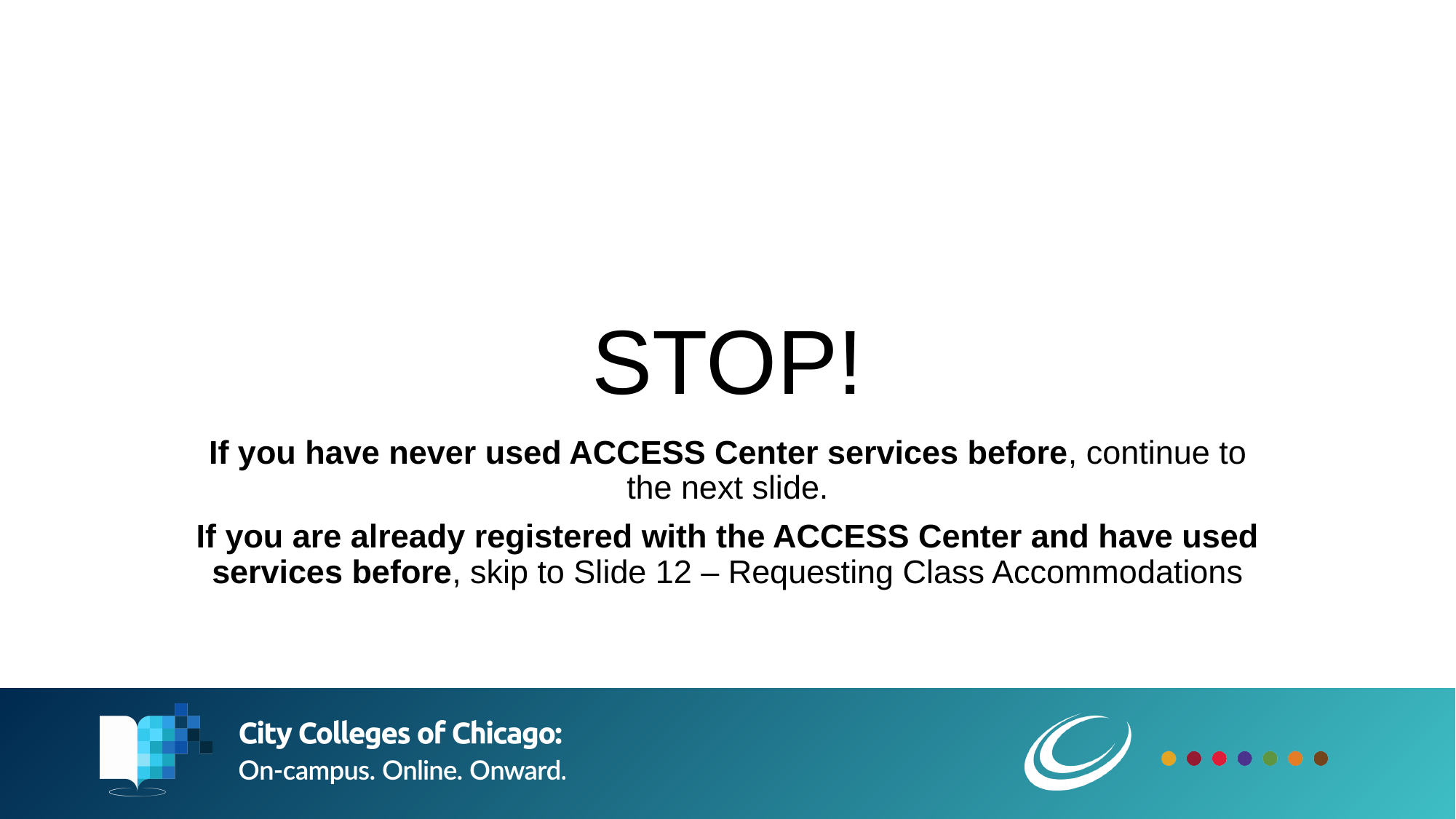

# STOP!
If you have never used ACCESS Center services before, continue to the next slide.
If you are already registered with the ACCESS Center and have used services before, skip to Slide 12 – Requesting Class Accommodations